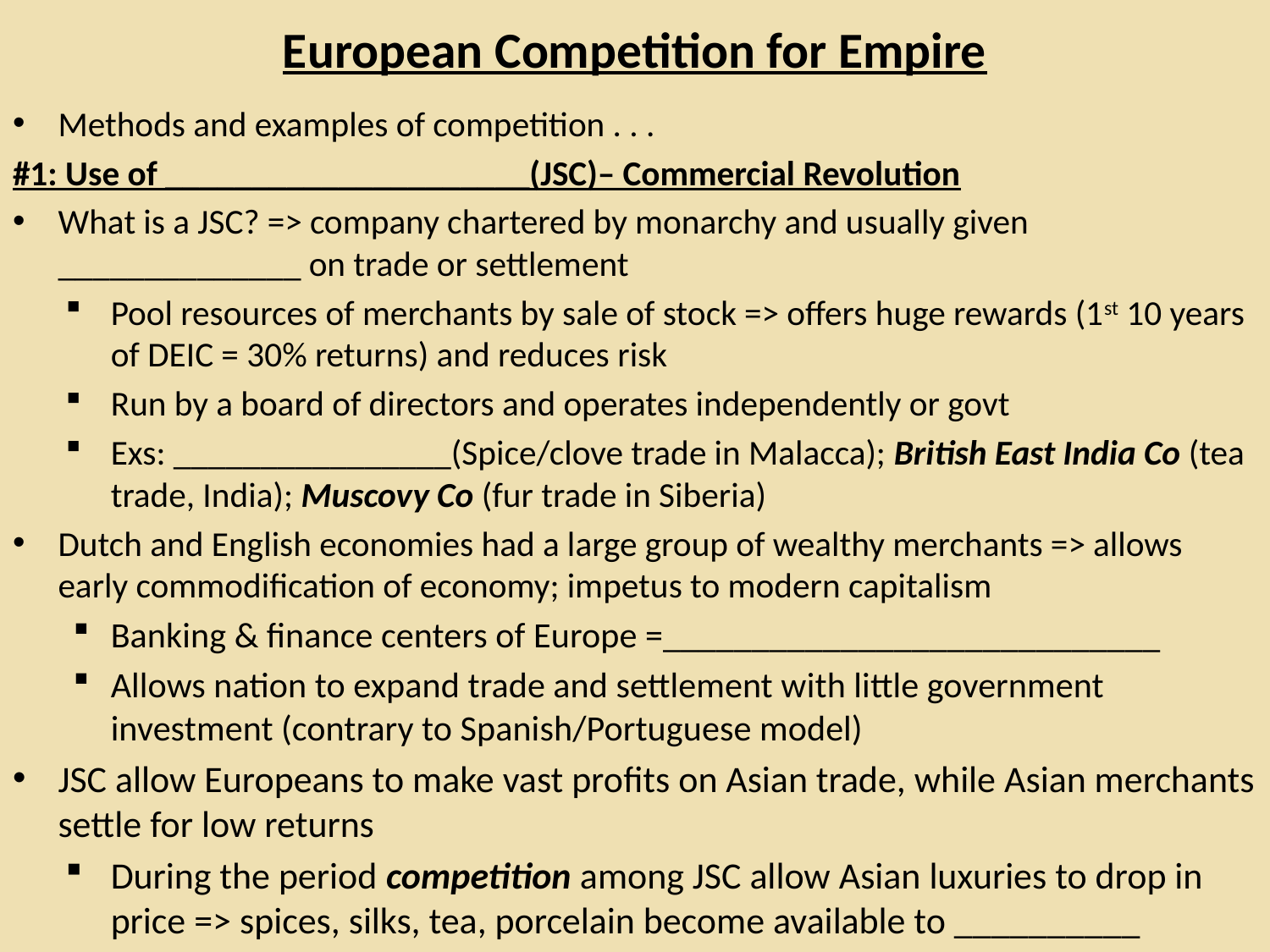

# European Competition for Empire
Methods and examples of competition . . .
#1: Use of _____________________(JSC)– Commercial Revolution
What is a JSC? => company chartered by monarchy and usually given ______________ on trade or settlement
Pool resources of merchants by sale of stock => offers huge rewards (1st 10 years of DEIC = 30% returns) and reduces risk
Run by a board of directors and operates independently or govt
Exs: ________________(Spice/clove trade in Malacca); British East India Co (tea trade, India); Muscovy Co (fur trade in Siberia)
Dutch and English economies had a large group of wealthy merchants => allows early commodification of economy; impetus to modern capitalism
Banking & finance centers of Europe =____________________________
Allows nation to expand trade and settlement with little government investment (contrary to Spanish/Portuguese model)
JSC allow Europeans to make vast profits on Asian trade, while Asian merchants settle for low returns
During the period competition among JSC allow Asian luxuries to drop in price => spices, silks, tea, porcelain become available to __________